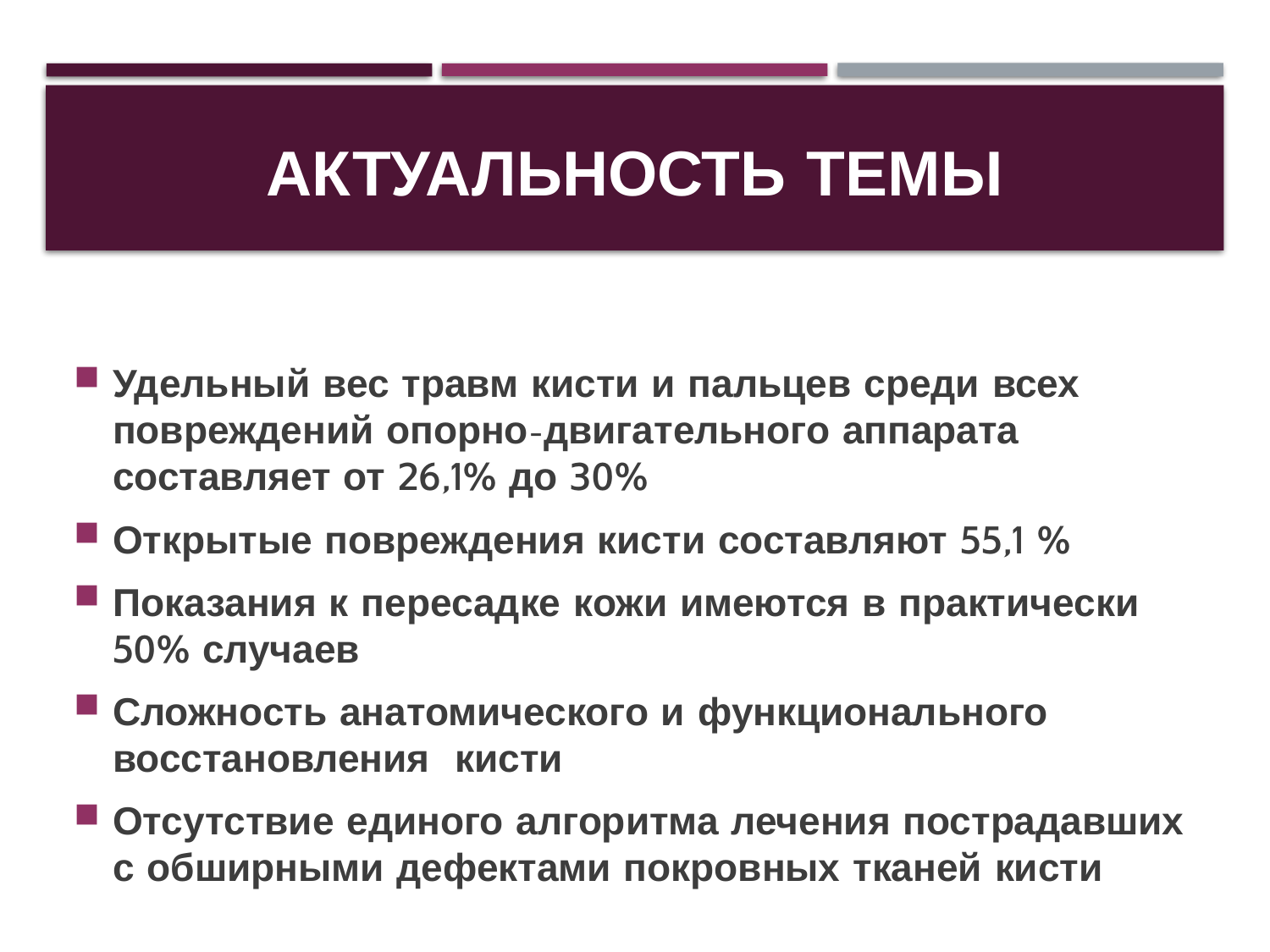

# Актуальность темы

Удельный вес травм кисти и пальцев среди всех повреждений опорно-двигательного аппарата составляет от 26,1% до 30%
Открытые повреждения кисти составляют 55,1 %
Показания к пересадке кожи имеются в практически 50% случаев
Сложность анатомического и функционального  восстановления  кисти
Отсутствие единого алгоритма лечения пострадавших с обширными дефектами покровных тканей кисти